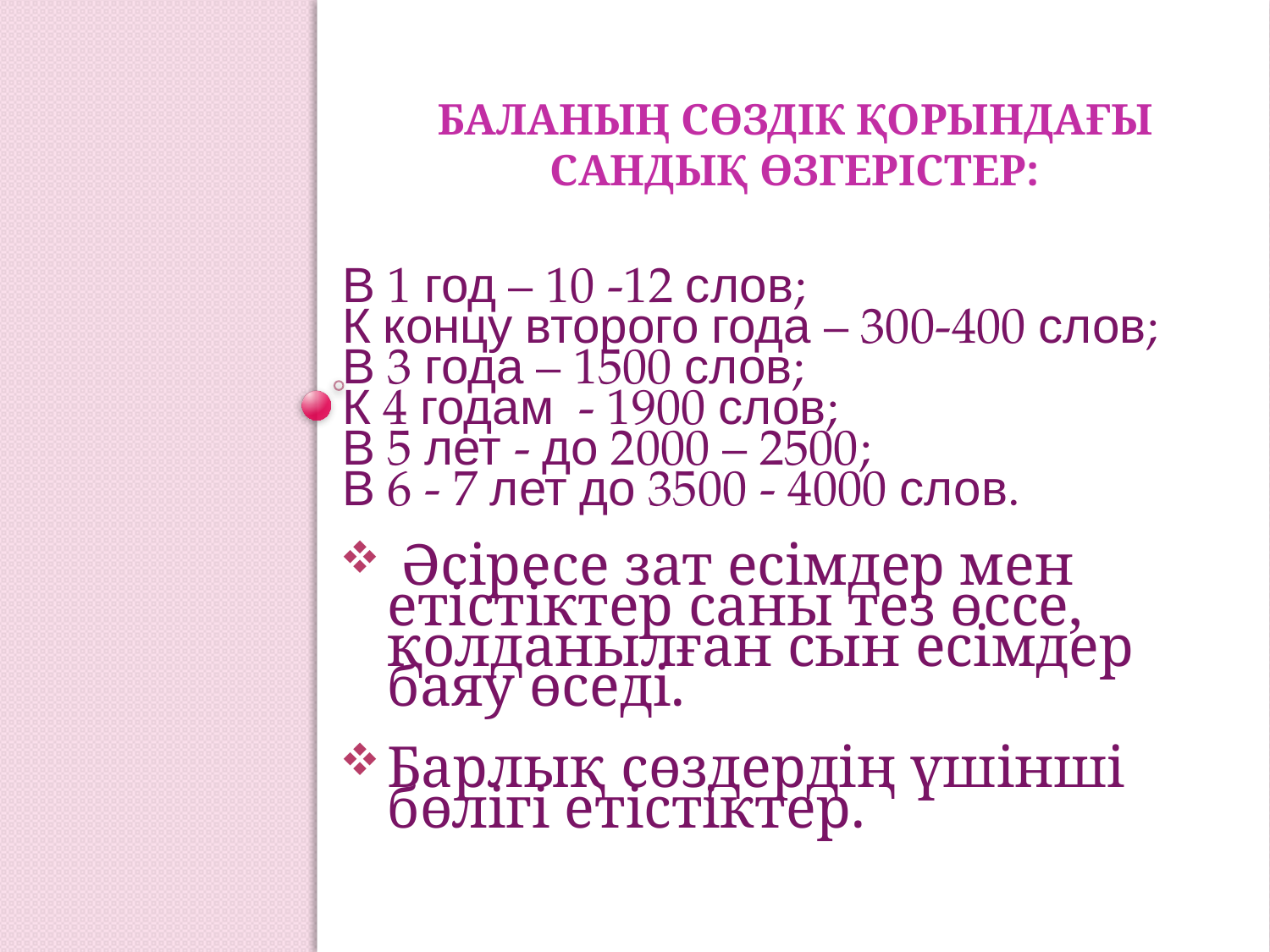

# Баланың сөздік қорындағы сандық өзгерістер:
В 1 год – 10 -12 слов;
К концу второго года – 300-400 слов;
В 3 года – 1500 слов;
К 4 годам  - 1900 слов;
В 5 лет - до 2000 – 2500;
В 6 - 7 лет до 3500 - 4000 слов.

 Әсіресе зат есімдер мен етістіктер саны тез өссе, қолданылған сын есімдер баяу өседі.

Барлық сөздердің үшінші бөлігі етістіктер.